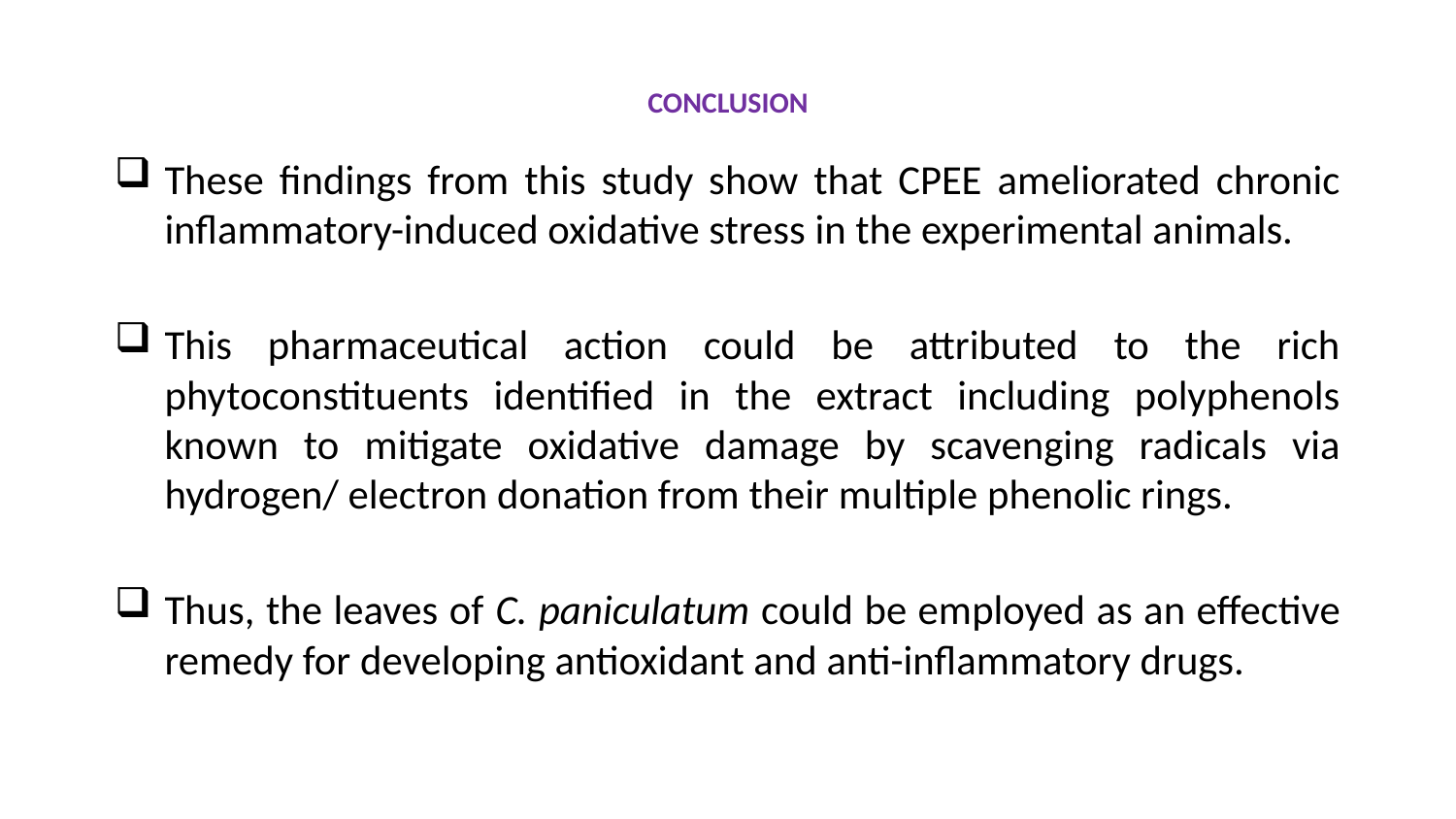

# CONCLUSION
These findings from this study show that CPEE ameliorated chronic inflammatory-induced oxidative stress in the experimental animals.

This pharmaceutical action could be attributed to the rich phytoconstituents identified in the extract including polyphenols known to mitigate oxidative damage by scavenging radicals via hydrogen/ electron donation from their multiple phenolic rings.

Thus, the leaves of C. paniculatum could be employed as an effective remedy for developing antioxidant and anti-inflammatory drugs.